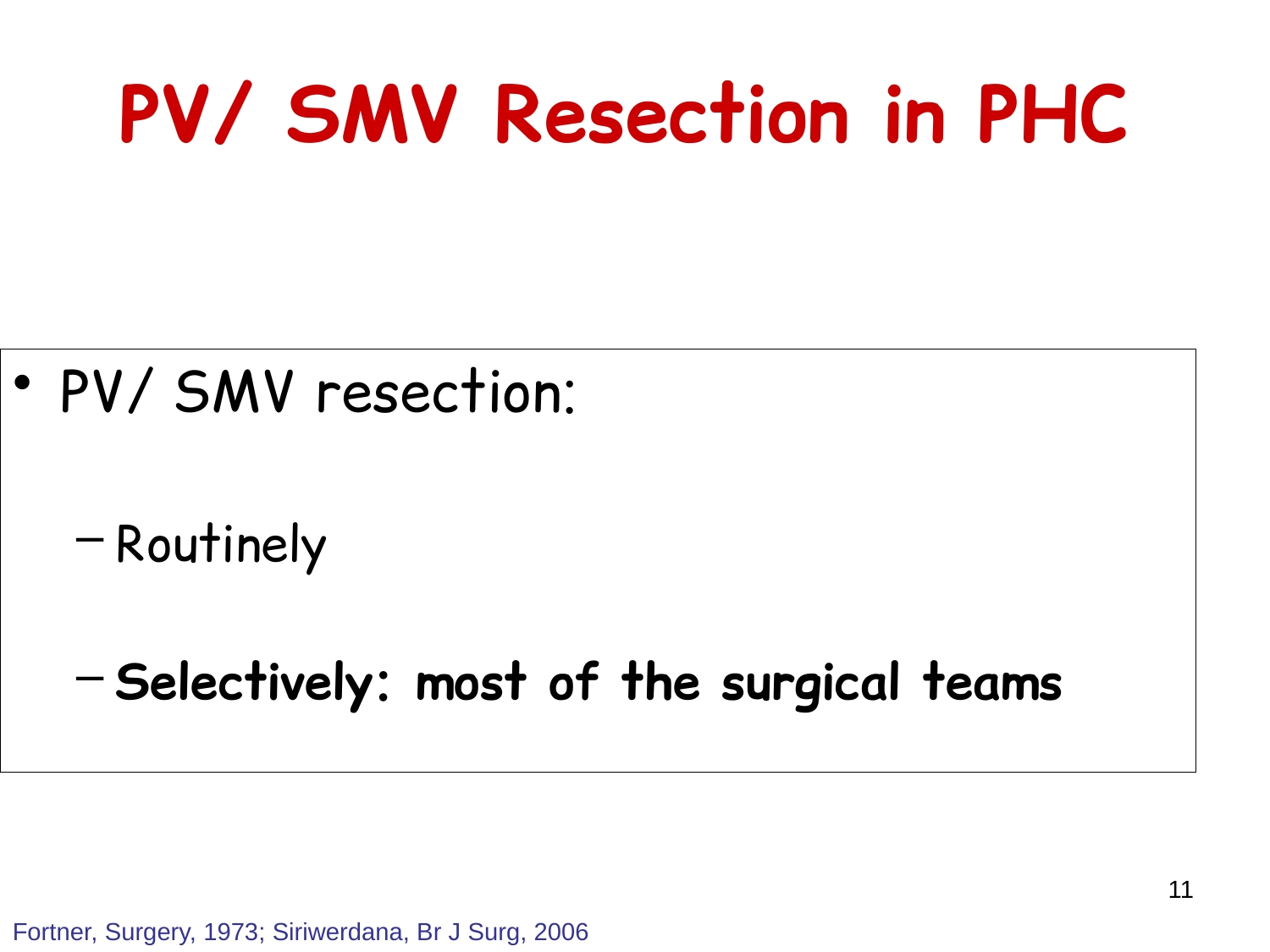

# PV/ SMV Resection in PHC
PV/ SMV resection:

Routinely

Selectively: most of the surgical teams
T
11
Fortner, Surgery, 1973; Siriwerdana, Br J Surg, 2006